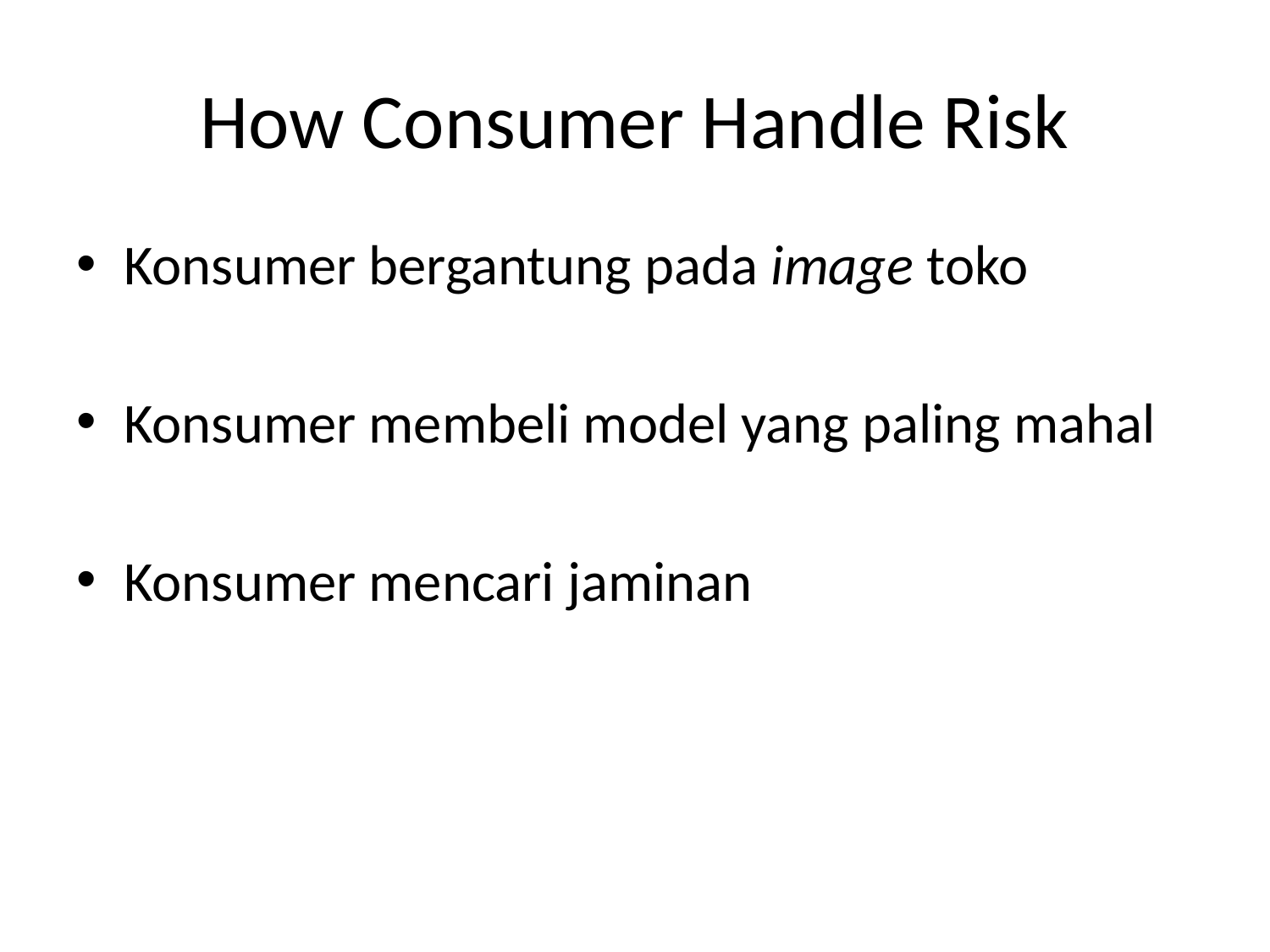

# How Consumer Handle Risk
Konsumer bergantung pada image toko

Konsumer membeli model yang paling mahal

Konsumer mencari jaminan